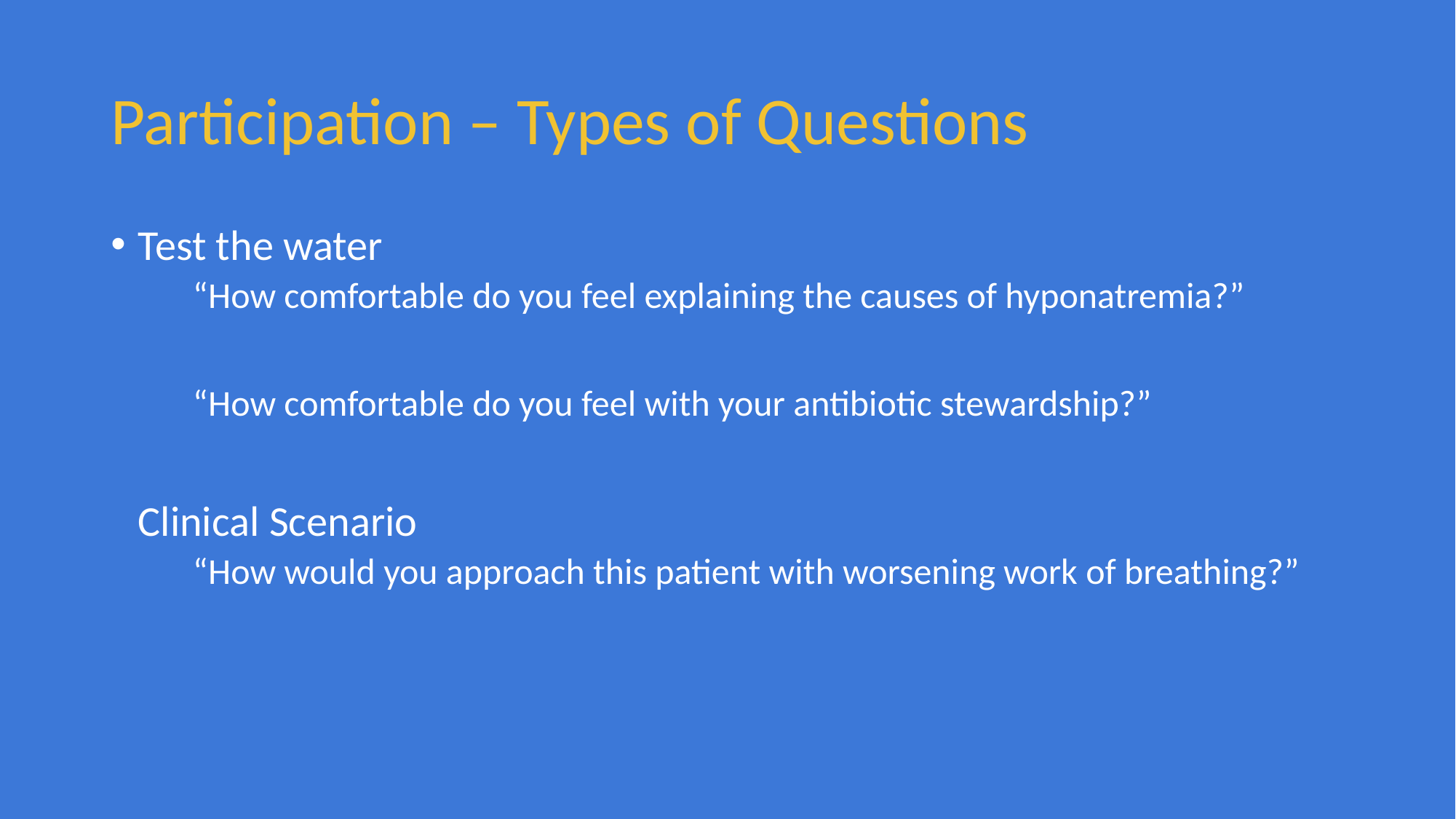

# Participation – Types of Questions
Test the water
“How comfortable do you feel explaining the causes of hyponatremia?”

“How comfortable do you feel with your antibiotic stewardship?”

Clinical Scenario
“How would you approach this patient with worsening work of breathing?”